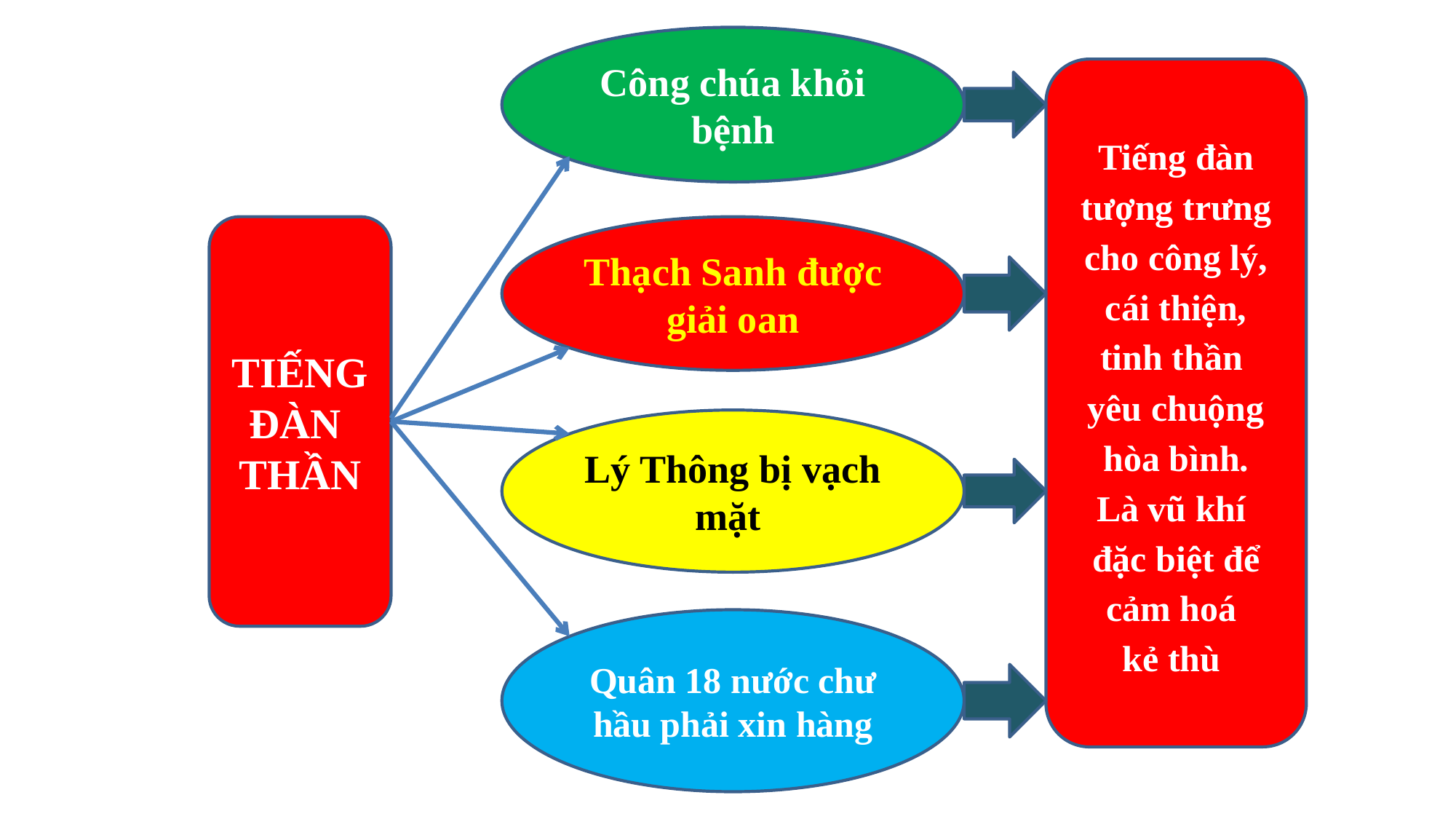

Công chúa khỏi bệnh
Tiếng đàn tượng trưng cho công lý, cái thiện, tinh thần
yêu chuộng hòa bình.
Là vũ khí  đặc biệt để cảm hoá
kẻ thù

TIẾNG
ĐÀN
THẦN
Thạch Sanh được giải oan

Lý Thông bị vạch mặt

Quân 18 nước chư hầu phải xin hàng